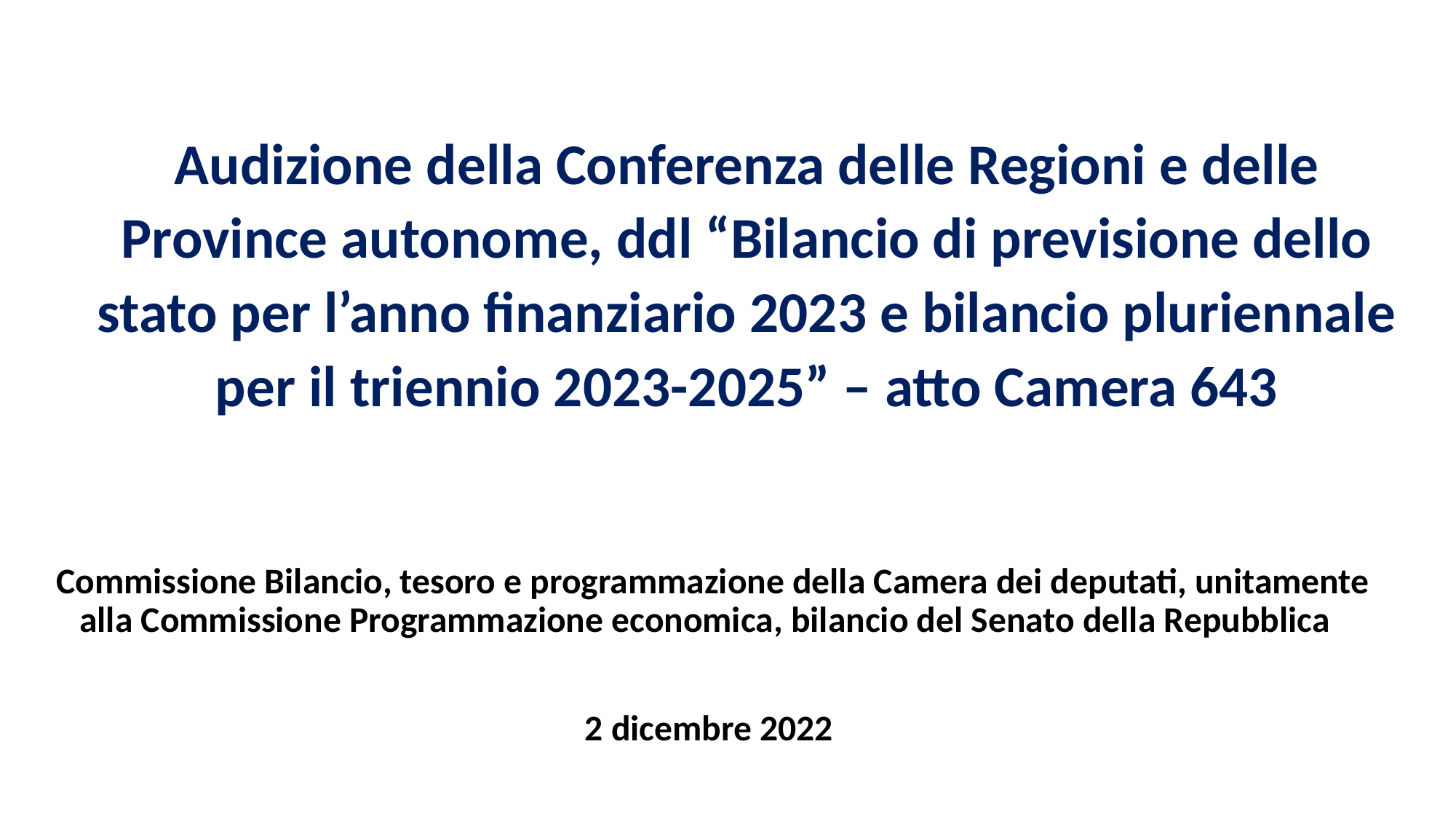

# Audizione della Conferenza delle Regioni e delle Province autonome, ddl “Bilancio di previsione dello stato per l’anno finanziario 2023 e bilancio pluriennale per il triennio 2023-2025” – atto Camera 643
 Commissione Bilancio, tesoro e programmazione della Camera dei deputati, unitamente alla Commissione Programmazione economica, bilancio del Senato della Repubblica

2 dicembre 2022